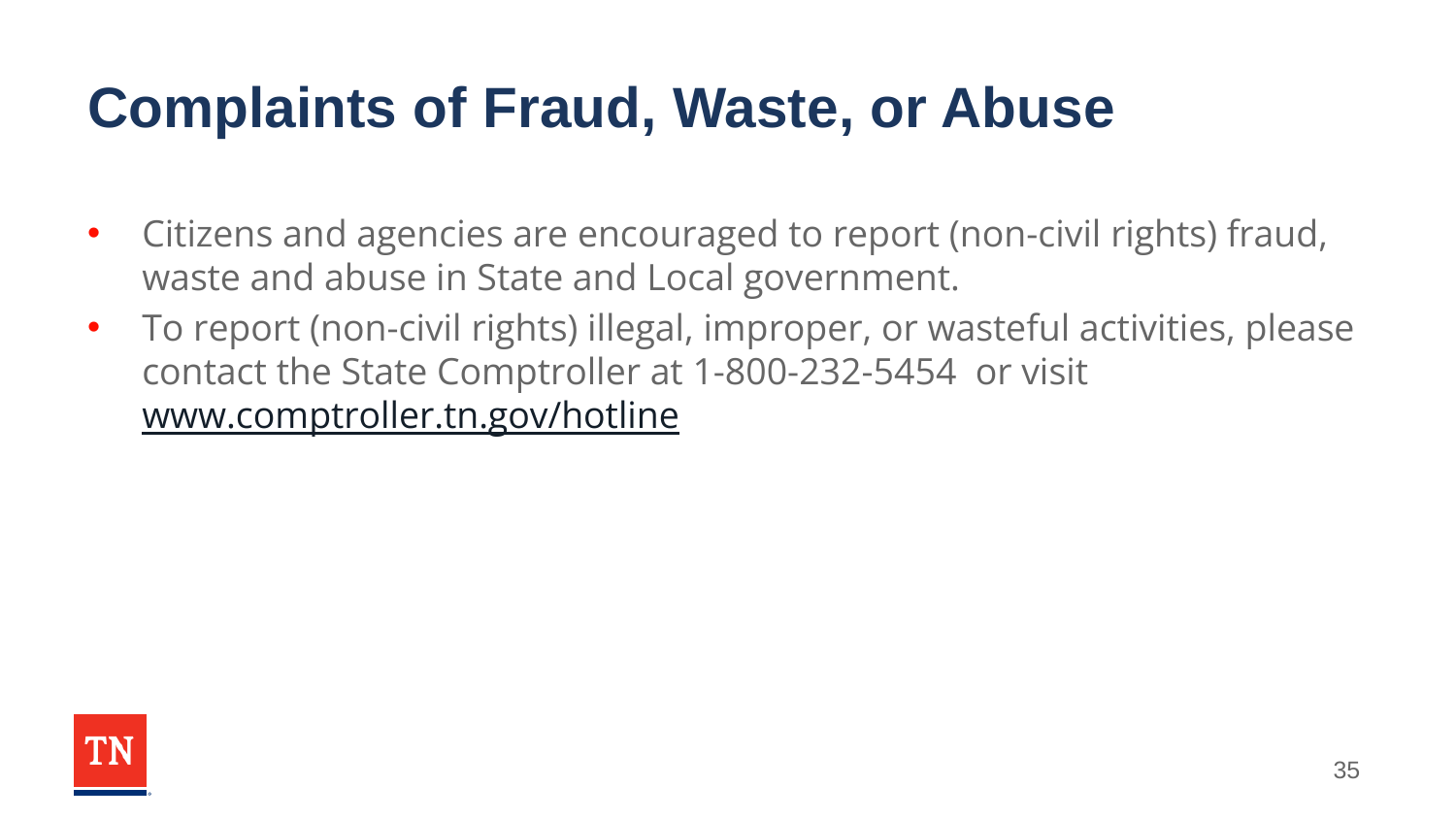

# Complaints of Fraud, Waste, or Abuse
Citizens and agencies are encouraged to report (non-civil rights) fraud, waste and abuse in State and Local government.
To report (non-civil rights) illegal, improper, or wasteful activities, please contact the State Comptroller at 1-800-232-5454  or visit www.comptroller.tn.gov/hotline